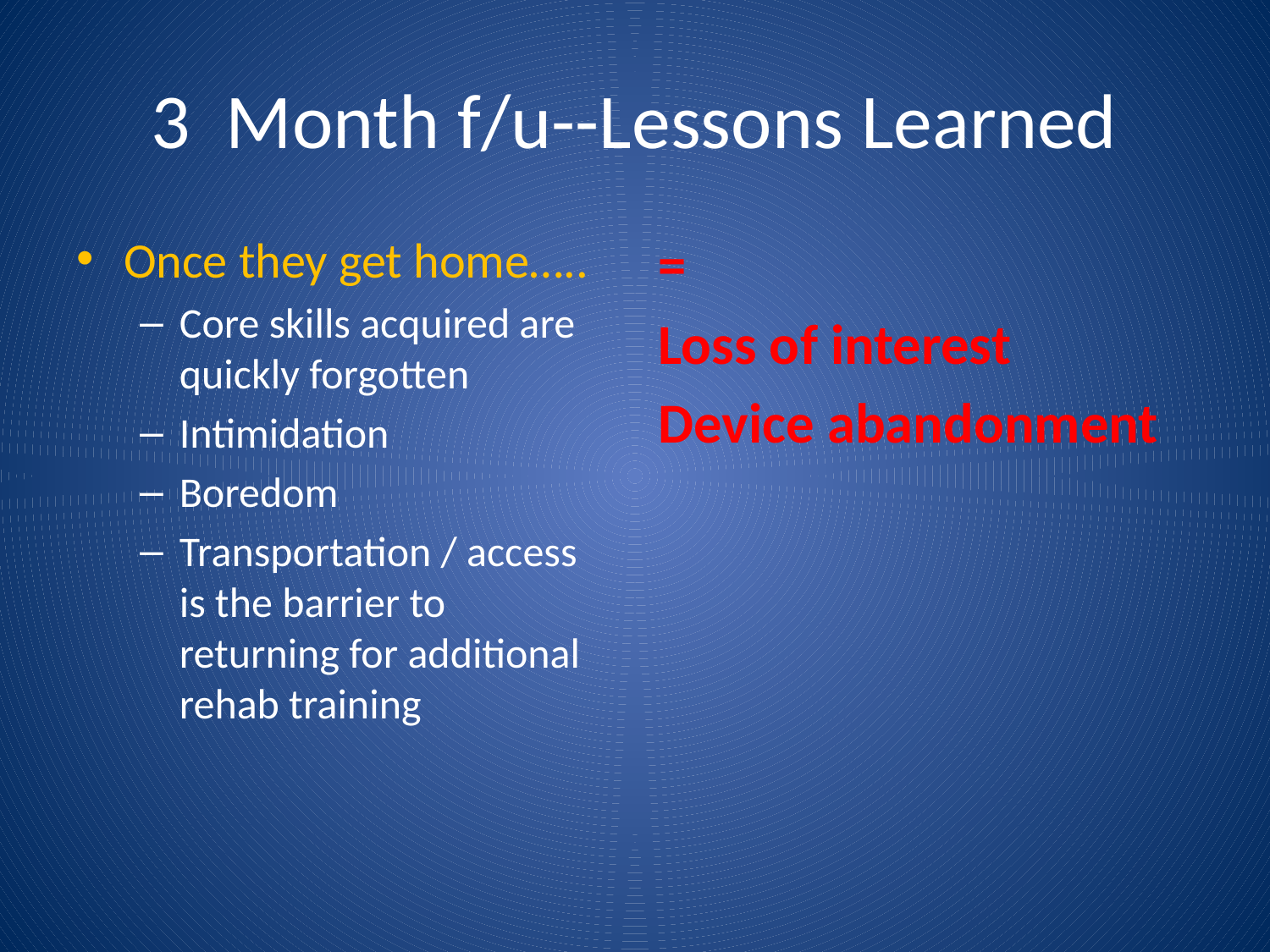

# 3  Month f/u--Lessons Learned
Once they get home…..
Core skills acquired are quickly forgotten
Intimidation
Boredom
Transportation / access is the barrier to returning for additional rehab training
=
Loss of interest
Device abandonment